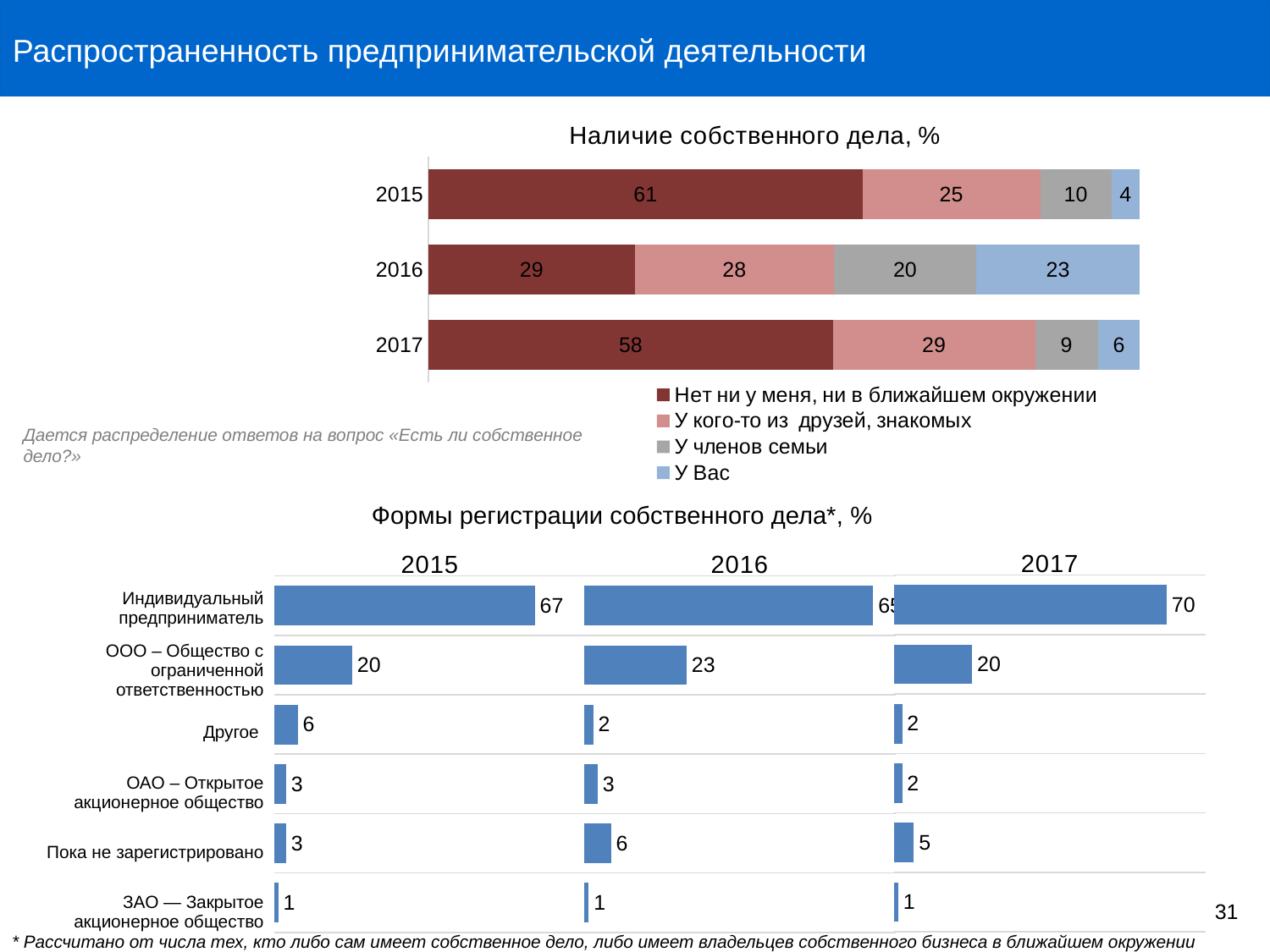

Распространенность предпринимательской деятельности

### Chart: Наличие собственного дела, %

| Category | Нет ни у меня, ни в ближайшем окружении | У кого-то из  друзей, знакомых | У членов семьи | У Вас |
|---|---|---|---|---|
| 2015 | 61.0 | 25.0 | 10.0 | 4.0 |
| 2016 | 29.0 | 28.0 | 20.0 | 23.0 |
| 2017 | 58.0 | 29.0 | 9.0 | 6.0 |
Дается распределение ответов на вопрос «Есть ли собственное дело?»
Формы регистрации собственного дела*, %

### Chart:

| Category | 2017 |
|---|---|
| Индивидуальный предприниматель | 70.0 |
| ООО – Общество с ограниченной ответственностью | 20.0 |
| Другое  | 2.0 |
| ОАО – Открытое акционерное общество | 2.0 |
| Пока не зарегистрировано | 5.0 |
| ЗАО — Закрытое акционерное общество | 1.0 |

### Chart:

| Category | 2015 |
|---|---|
| Индивидуальный предприниматель | 67.0 |
| ООО – Общество с ограниченной ответственностью | 20.0 |
| Другое  | 6.0 |
| ОАО – Открытое акционерное общество | 3.0 |
| Пока не зарегистрировано | 3.0 |
| ЗАО — Закрытое акционерное общество | 1.0 |

### Chart:

| Category | 2016 |
|---|---|
| Индивидуальный предприниматель | 65.0 |
| ООО – Общество с ограниченной ответственностью | 23.0 |
| Другое  | 2.0 |
| ОАО – Открытое акционерное общество | 3.0 |
| Пока не зарегистрировано | 6.0 |
| ЗАО — Закрытое акционерное общество | 1.0 |
| Индивидуальный предприниматель |
| --- |
| ООО – Общество с ограниченной ответственностью |
| Другое |
| ОАО – Открытое акционерное общество |
| Пока не зарегистрировано |
| ЗАО — Закрытое акционерное общество |
31
* Рассчитано от числа тех, кто либо сам имеет собственное дело, либо имеет владельцев собственного бизнеса в ближайшем окружении